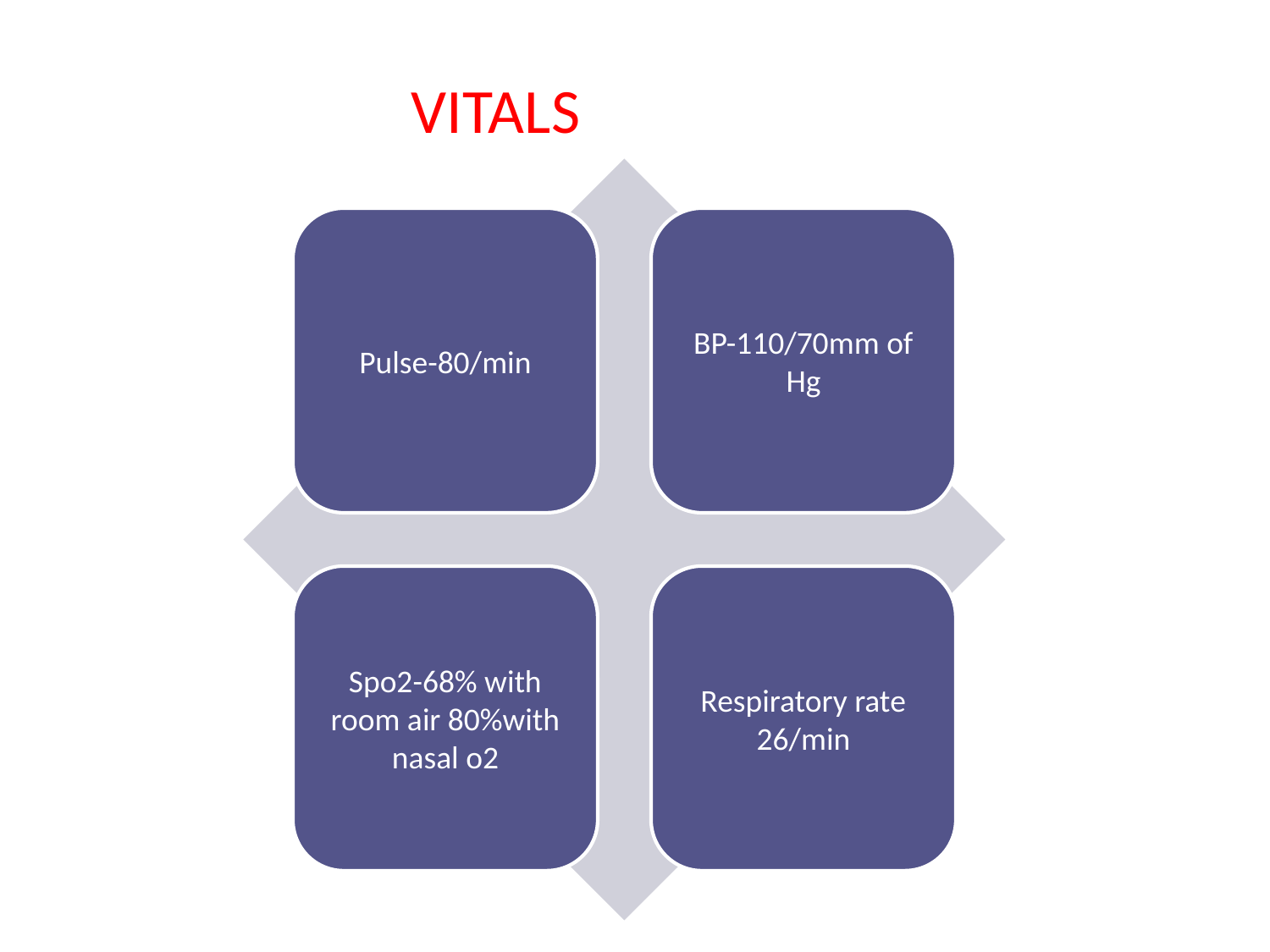

# VITALS
Pulse-80/min
BP-110/70mm of Hg
Spo2-68% with room air 80%with nasal o2
Respiratory rate
26/min